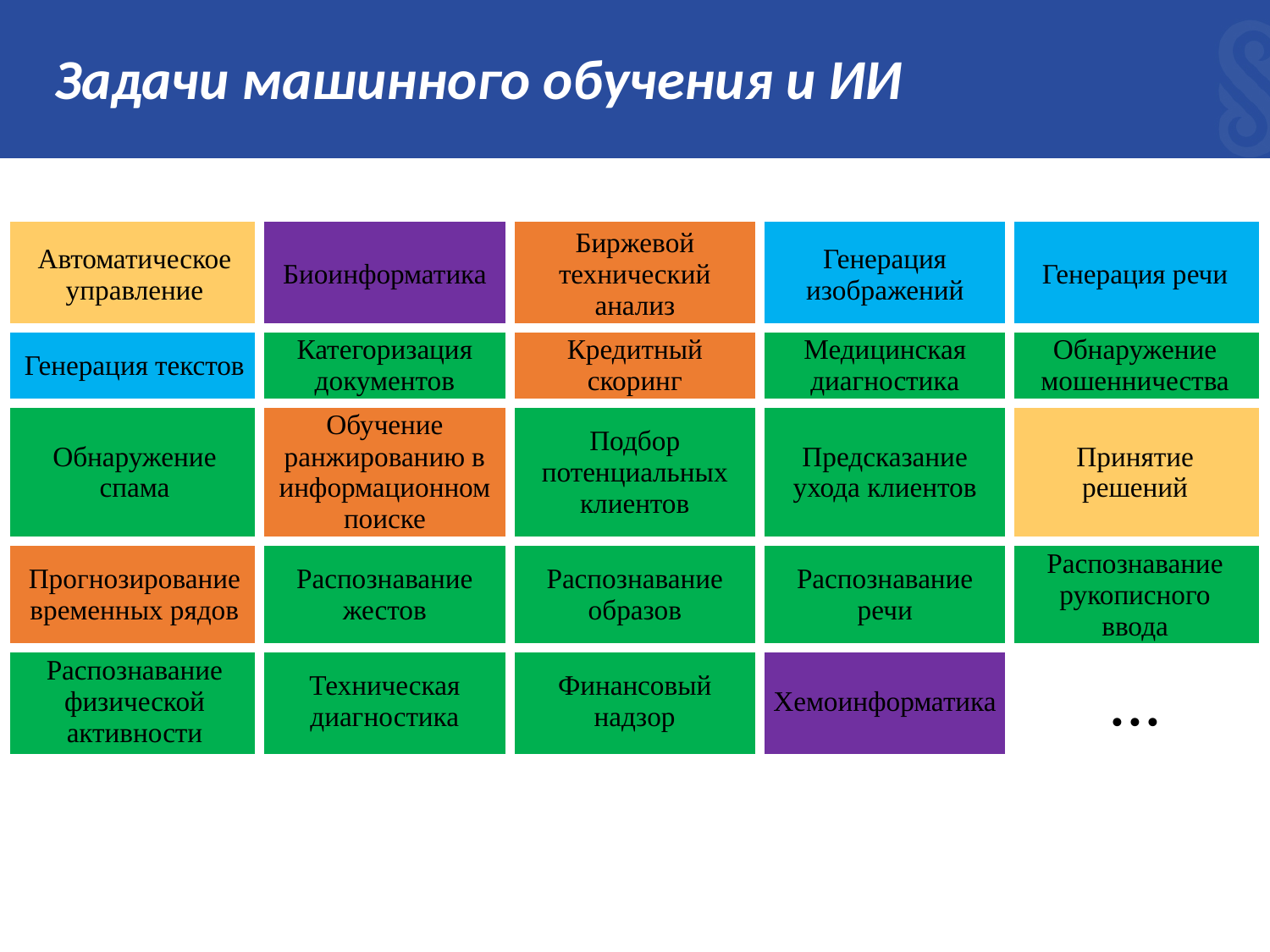

Задачи машинного обучения и ИИ
| Автоматическое управление | Биоинформатика | Биржевой технический анализ | Генерация изображений | Генерация речи |
| --- | --- | --- | --- | --- |
| Генерация текстов | Категоризация документов | Кредитный скоринг | Медицинская диагностика | Обнаружение мошенничества |
| Обнаружение спама | Обучение ранжированию в информационном поиске | Подбор потенциальных клиентов | Предсказание ухода клиентов | Принятие решений |
| Прогнозирование временных рядов | Распознавание жестов | Распознавание образов | Распознавание речи | Распознавание рукописного ввода |
| Распознавание физической активности | Техническая диагностика | Финансовый надзор | Хемоинформатика | ... |